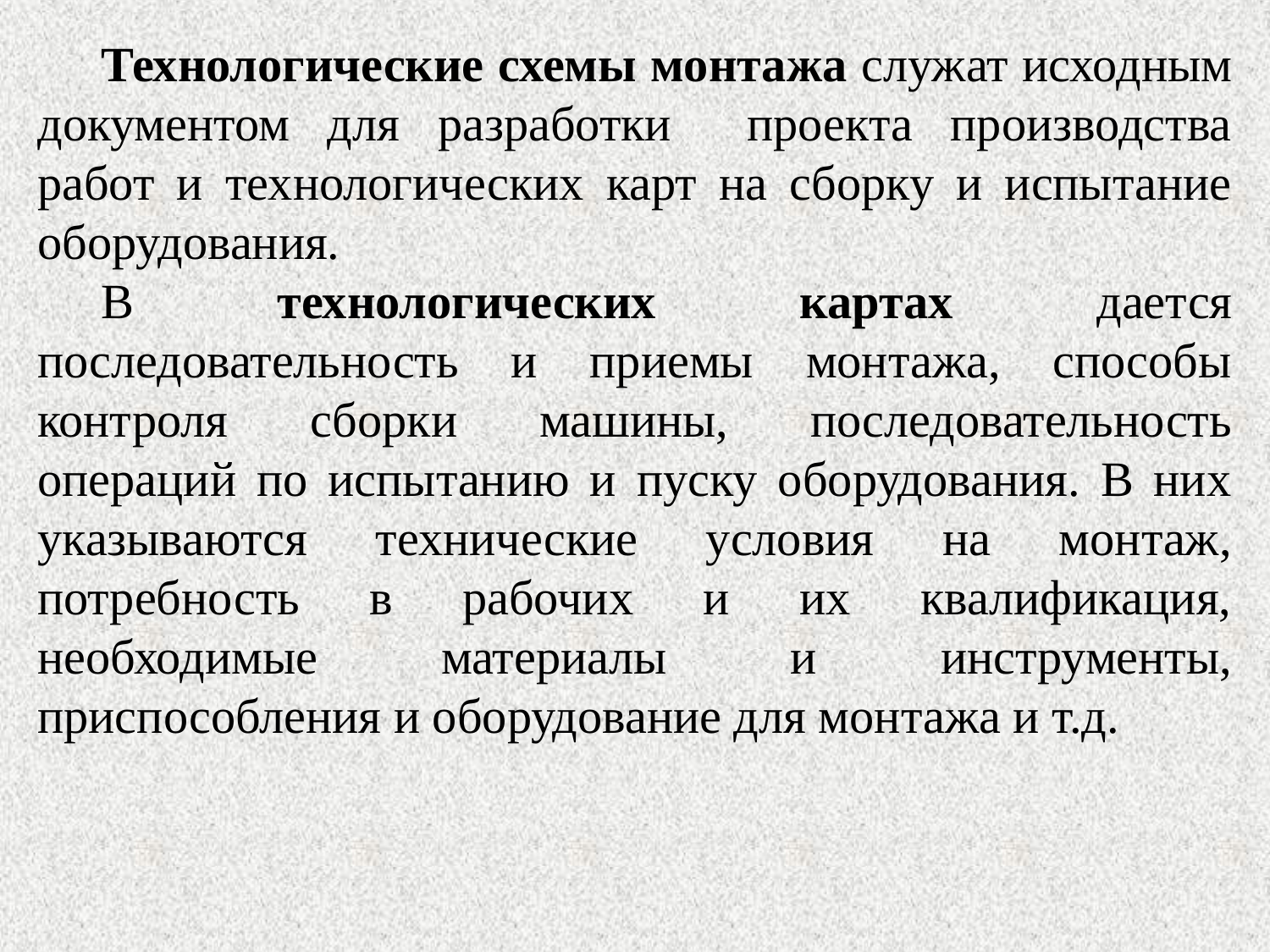

Технологические схемы монтажа служат исходным документом для разработки  проекта производства работ и технологических карт на сборку и испытание оборудования.
В технологических картах дается последовательность и приемы монтажа, способы контроля сборки машины, последовательность операций по испытанию и пуску оборудования. В них указываются технические условия на монтаж, потребность в рабочих и их квалификация, необходимые материалы и инструменты, приспособления и оборудование для монтажа и т.д.